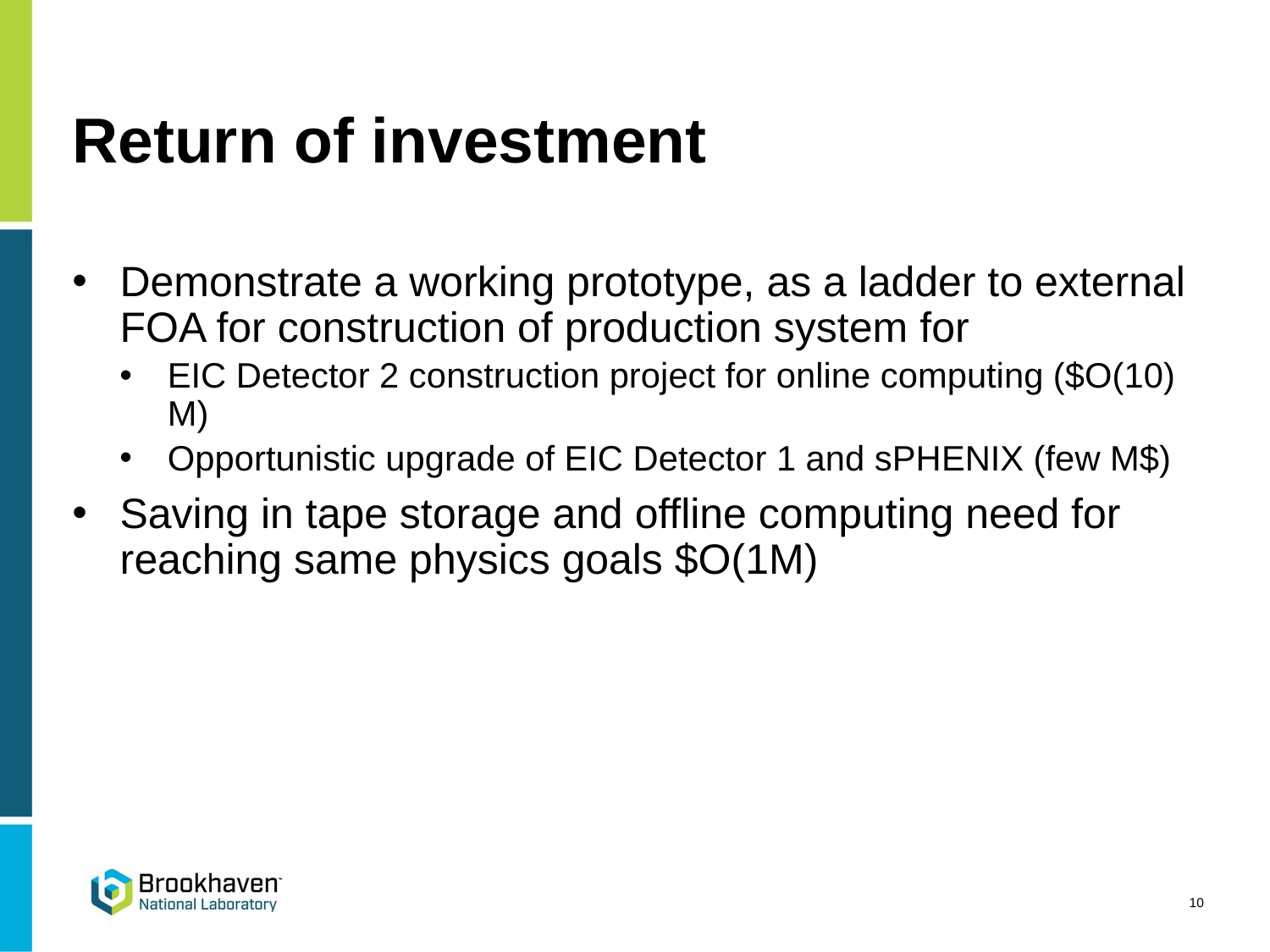

# Return of investment
Demonstrate a working prototype, as a ladder to external FOA for construction of production system for
EIC Detector 2 construction project for online computing ($O(10) M)
Opportunistic upgrade of EIC Detector 1 and sPHENIX (few M$)
Saving in tape storage and offline computing need for reaching same physics goals $O(1M)

10